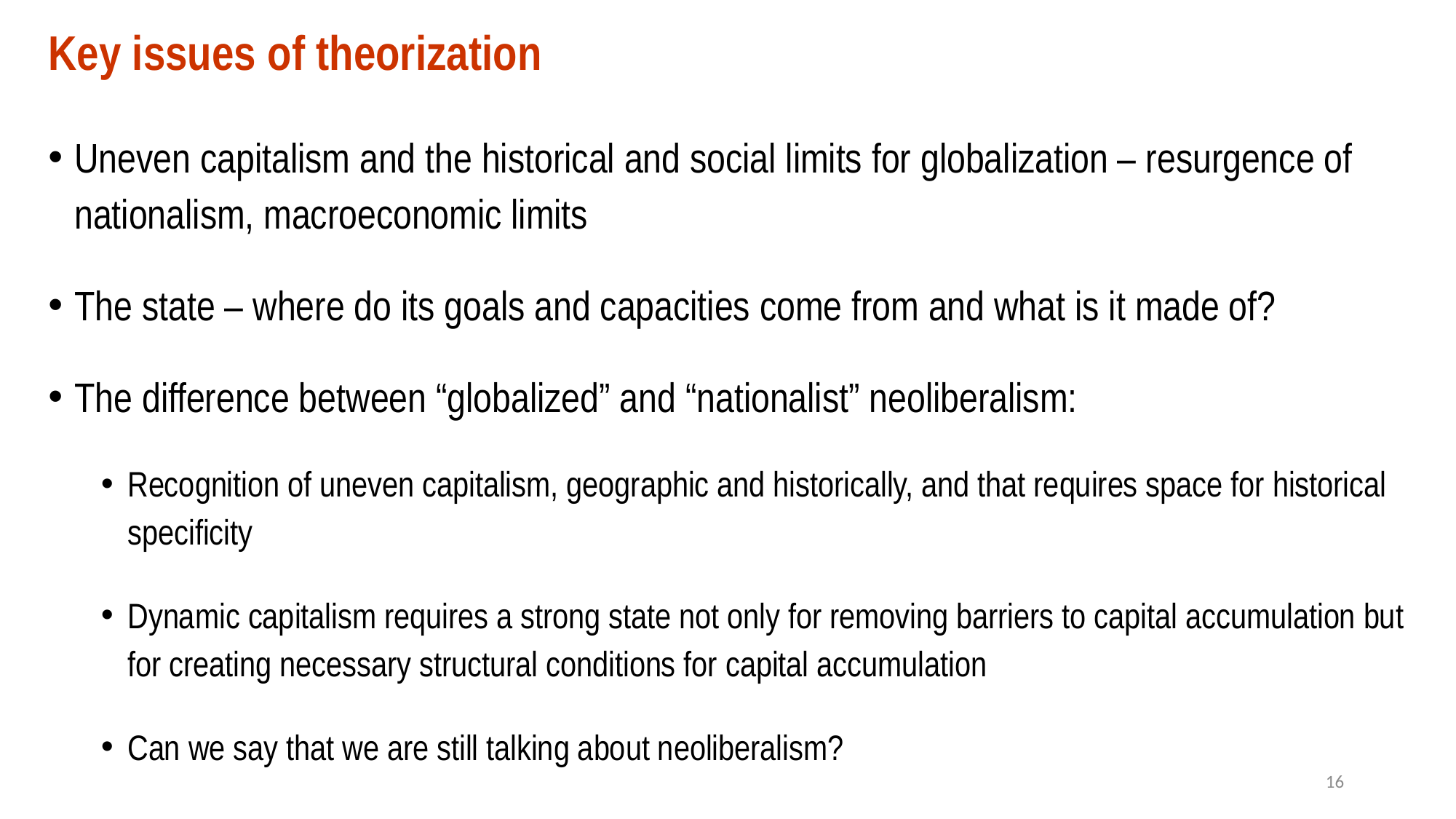

# Key issues of theorization
Uneven capitalism and the historical and social limits for globalization – resurgence of nationalism, macroeconomic limits
The state – where do its goals and capacities come from and what is it made of?
The difference between “globalized” and “nationalist” neoliberalism:
Recognition of uneven capitalism, geographic and historically, and that requires space for historical specificity
Dynamic capitalism requires a strong state not only for removing barriers to capital accumulation but for creating necessary structural conditions for capital accumulation
Can we say that we are still talking about neoliberalism?
16